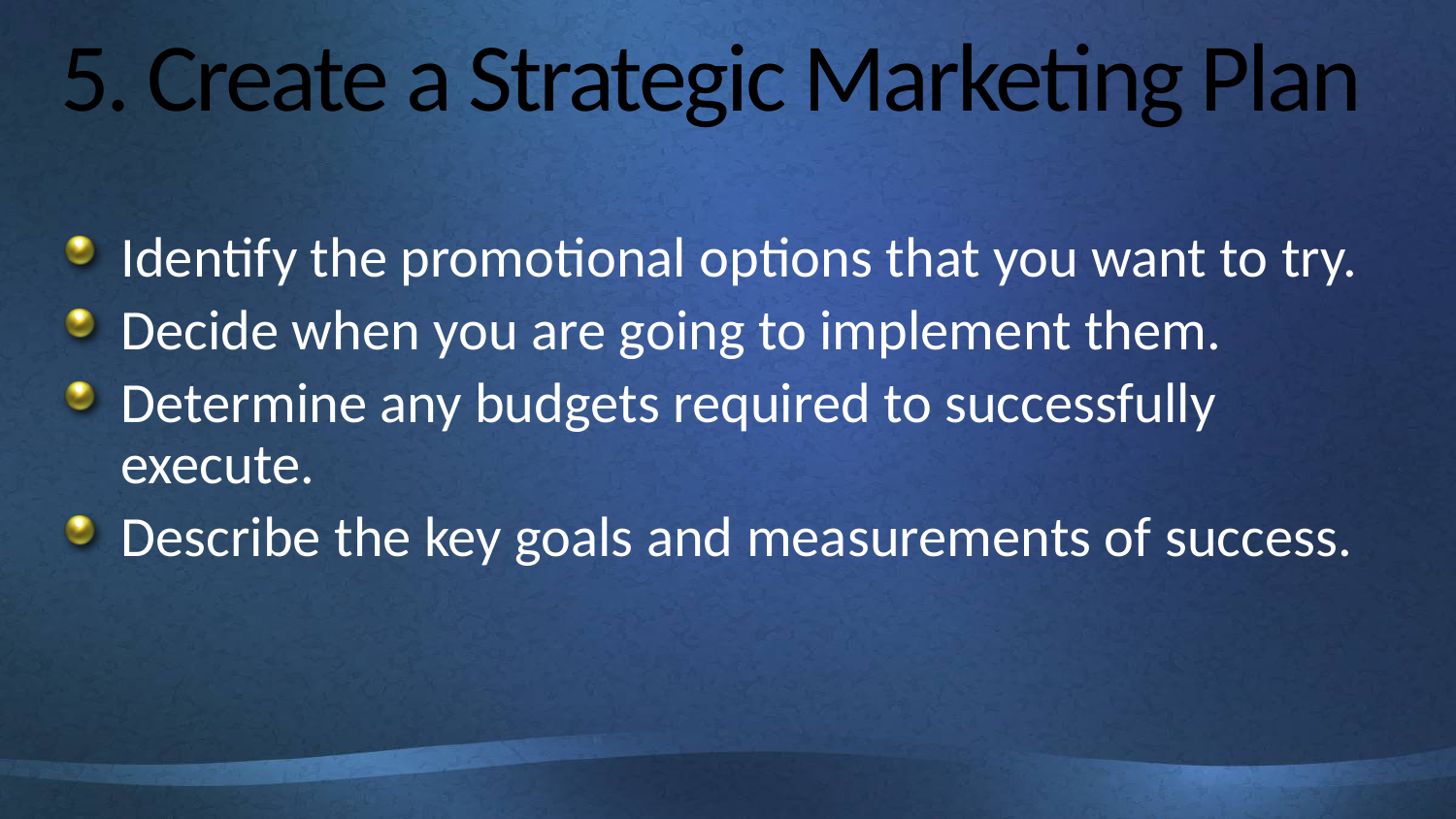

# 5. Create a Strategic Marketing Plan
Identify the promotional options that you want to try.
Decide when you are going to implement them.
Determine any budgets required to successfully execute.
Describe the key goals and measurements of success.